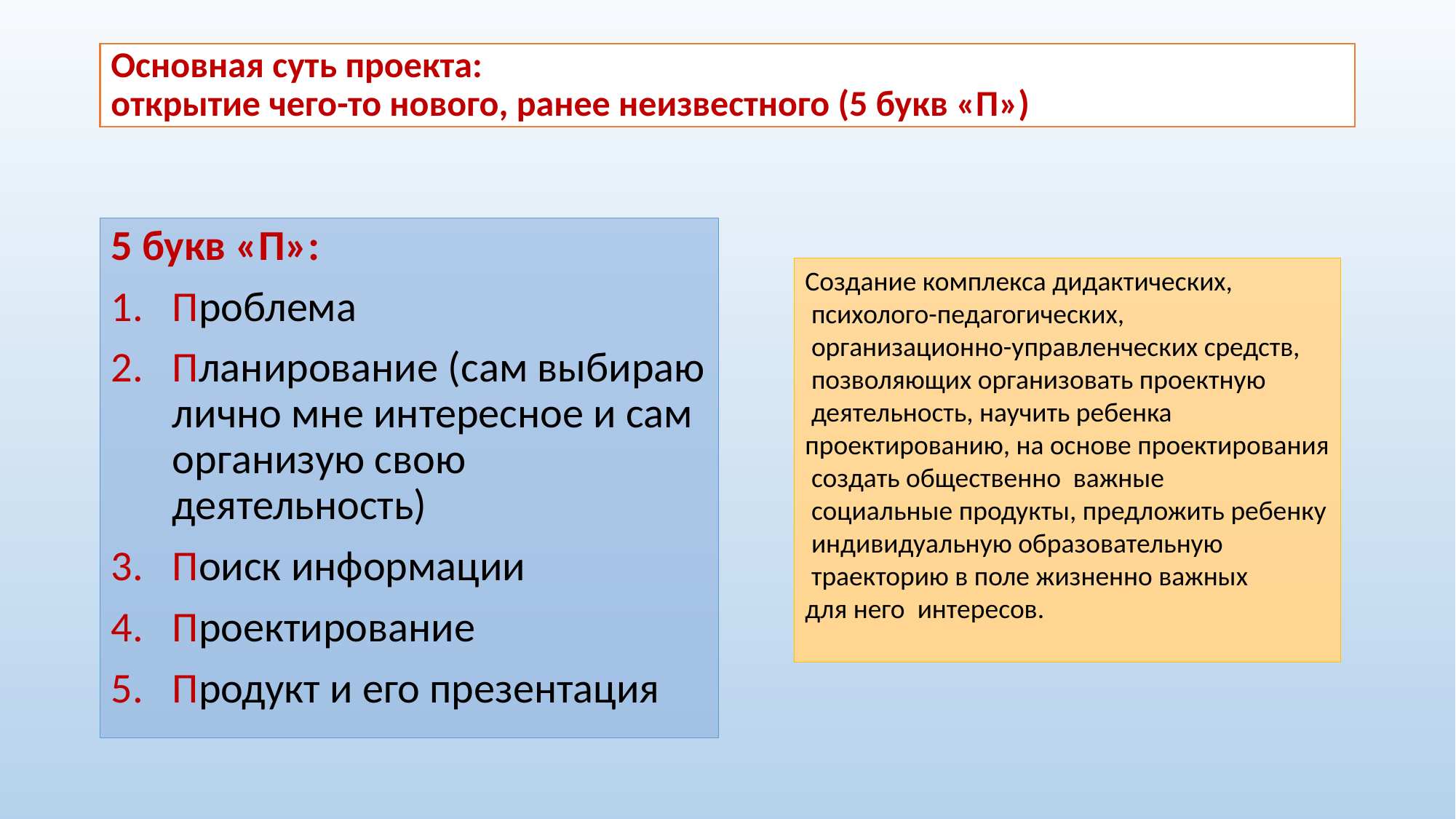

# Основная суть проекта: открытие чего-то нового, ранее неизвестного (5 букв «П»)
5 букв «П»:
Проблема
Планирование (сам выбираю лично мне интересное и сам организую свою деятельность)
Поиск информации
Проектирование
Продукт и его презентация

Создание комплекса дидактических,
 психолого-педагогических,
 организационно-управленческих средств,
 позволяющих организовать проектную
 деятельность, научить ребенка
проектированию, на основе проектирования
 создать общественно  важные
 социальные продукты, предложить ребенку
 индивидуальную образовательную
 траекторию в поле жизненно важных
для него  интересов.